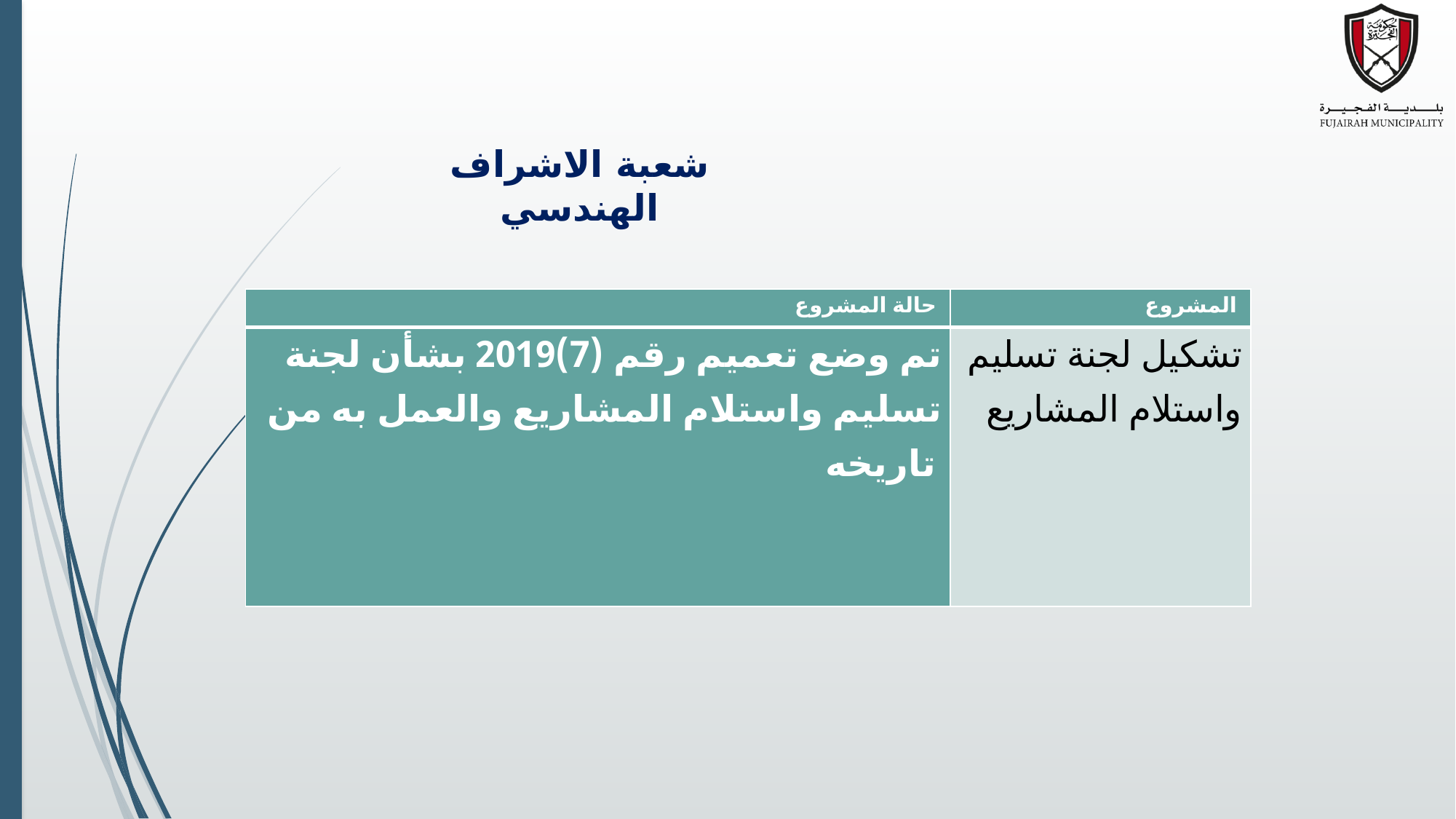

شعبة الاشراف الهندسي
| حالة المشروع | المشروع |
| --- | --- |
| تم وضع تعميم رقم (7)2019 بشأن لجنة تسليم واستلام المشاريع والعمل به من تاريخه | تشكيل لجنة تسليم واستلام المشاريع |